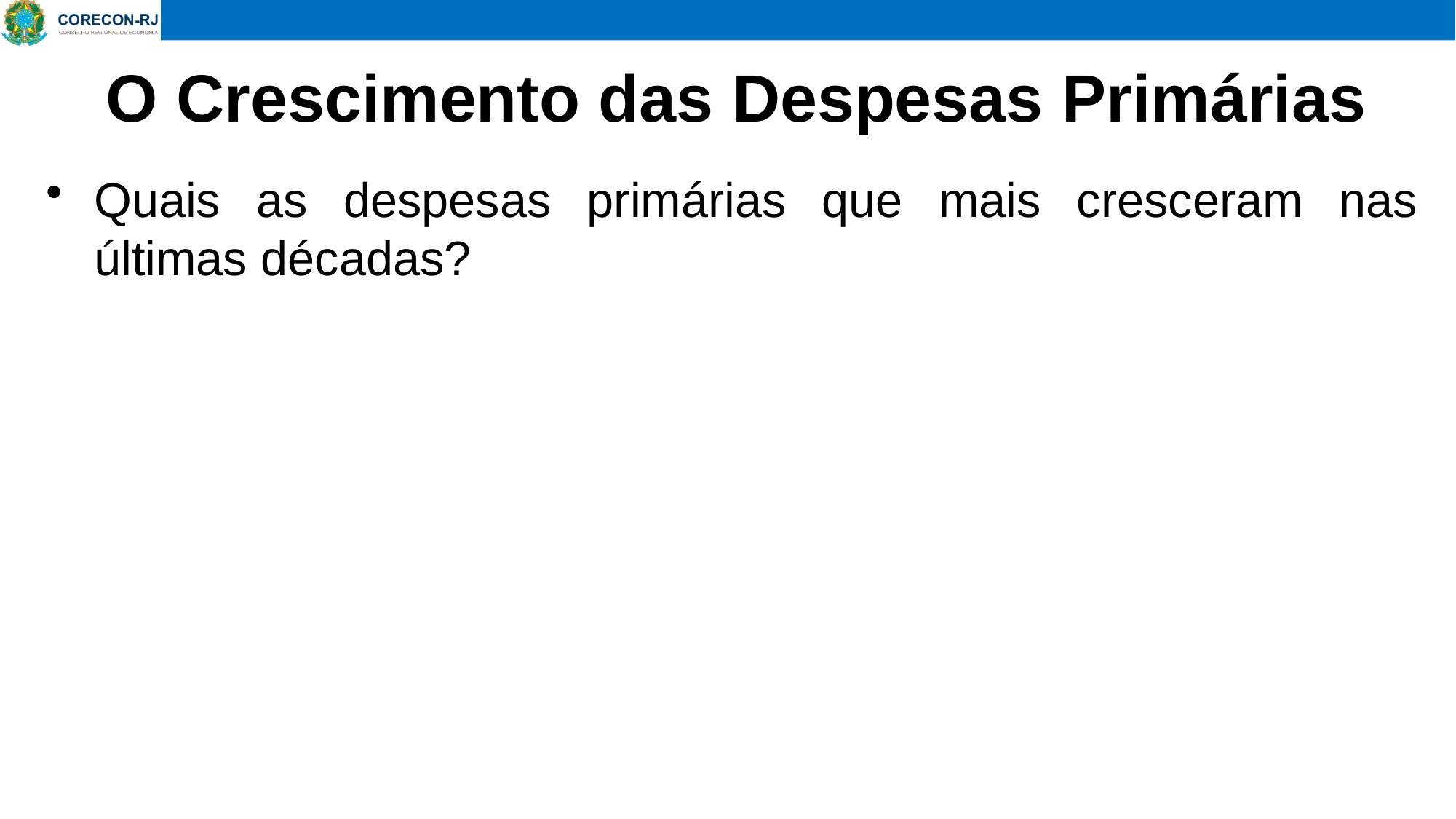

# O Crescimento das Despesas Primárias
Quais as despesas primárias que mais cresceram nas últimas décadas?